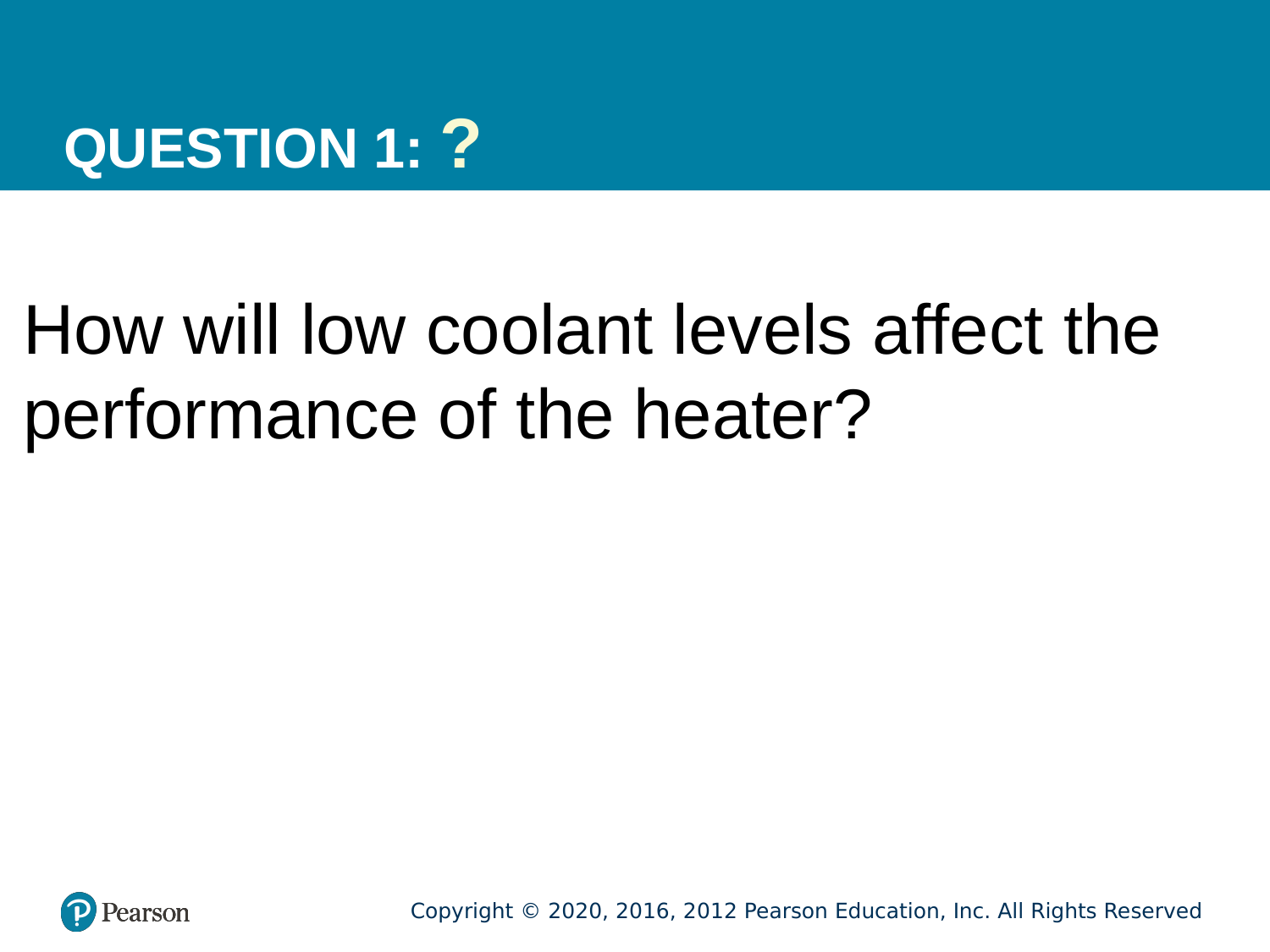

# QUESTION 1: ?
How will low coolant levels affect the performance of the heater?